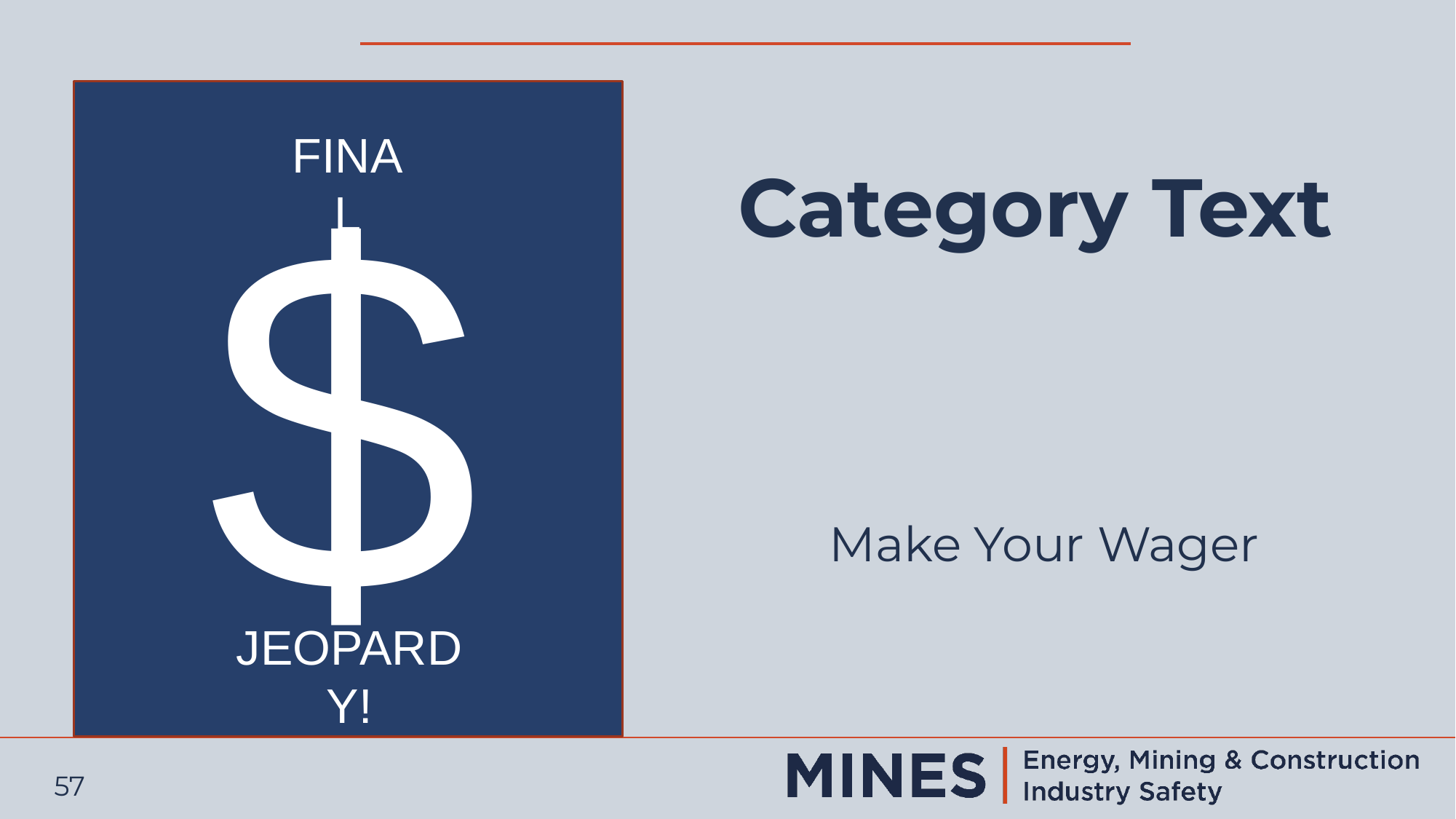

$
FINAL
Category Text
Make Your Wager
JEOPARDY!
57